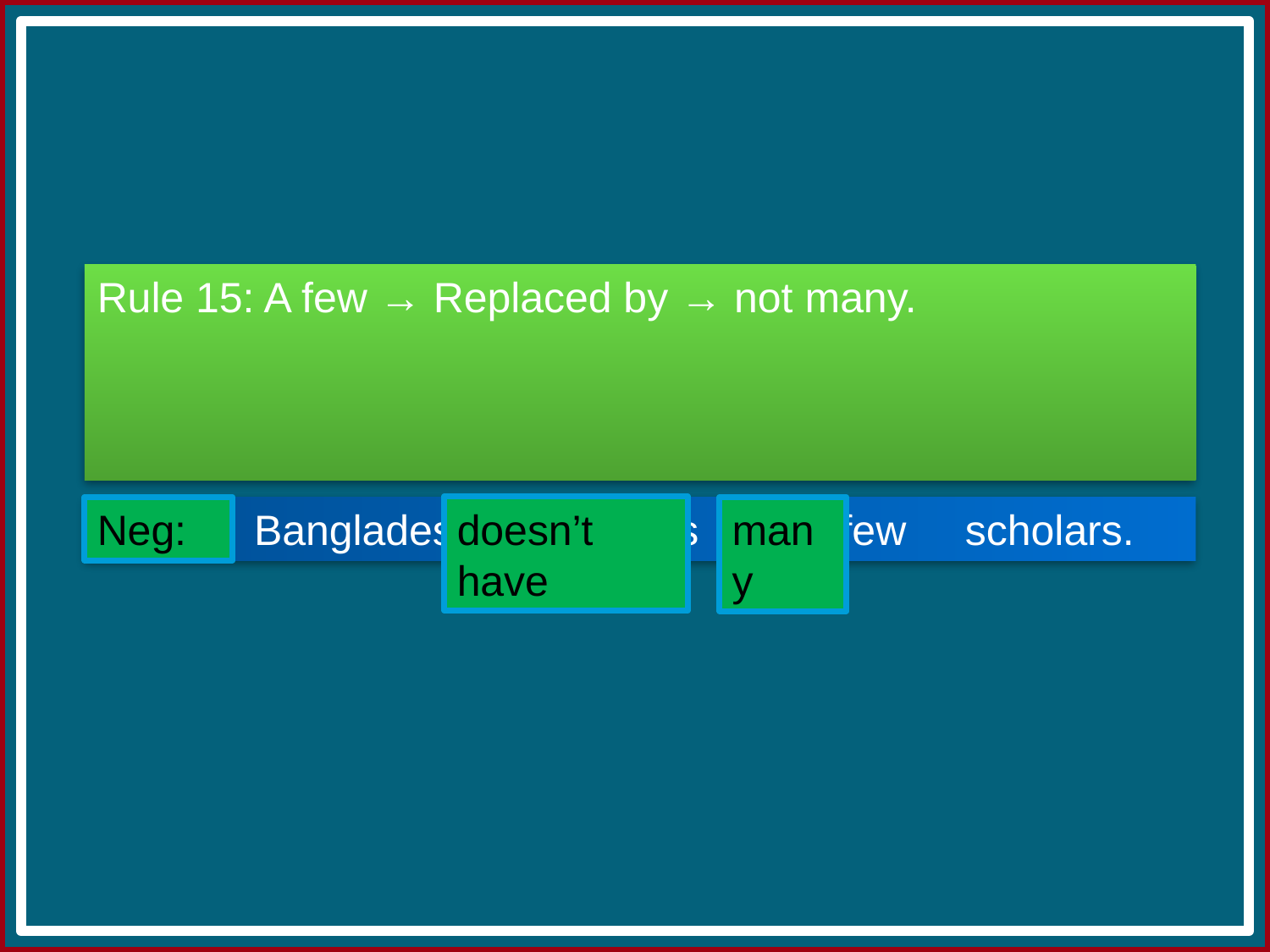

Rule 15: A few → Replaced by → not many.

doesn’t have
Ex: Aff:  Bangladesh             has         a few     scholars.
Neg:
many